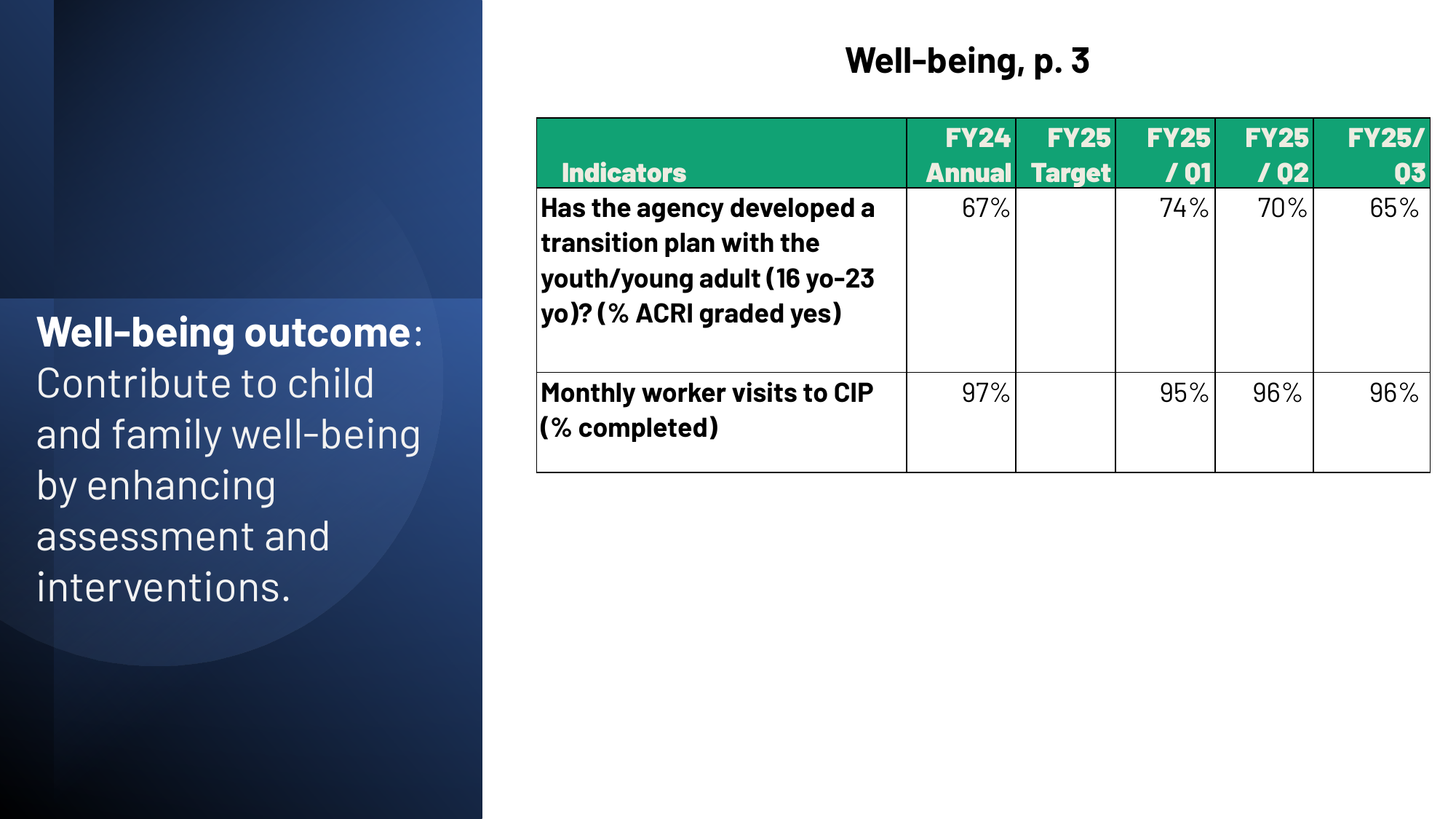

Well-being, p. 3
| Indicators | FY24 Annual | FY25 Target | FY25/ Q1 | FY25/ Q2 | FY25/ Q3 |
| --- | --- | --- | --- | --- | --- |
| Has the agency developed a transition plan with the youth/young adult (16 yo-23 yo)? (% ACRI graded yes) | 67% |  | 74% | 70% | 65% |
| Monthly worker visits to CIP (% completed) | 97% |  | 95% | 96% | 96% |

# Well-being outcome: Contribute to child and family well-being by enhancing assessment and interventions.